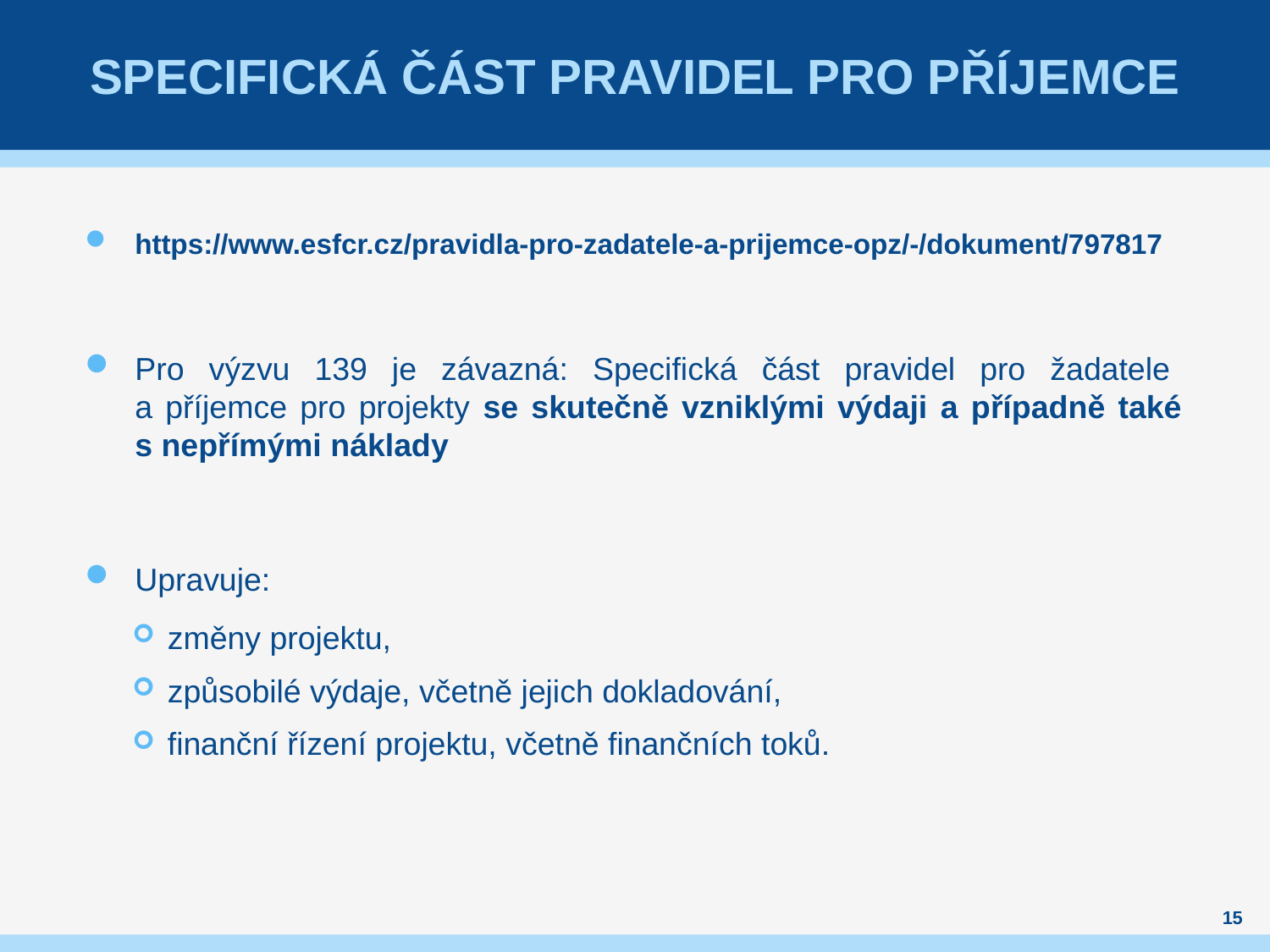

# Specifická část pravidel pro příjemce
https://www.esfcr.cz/pravidla-pro-zadatele-a-prijemce-opz/-/dokument/797817
Pro výzvu 139 je závazná: Specifická část pravidel pro žadatele
a příjemce pro projekty se skutečně vzniklými výdaji a případně také
s nepřímými náklady

Upravuje:
změny projektu,
způsobilé výdaje, včetně jejich dokladování,
finanční řízení projektu, včetně finančních toků.

15